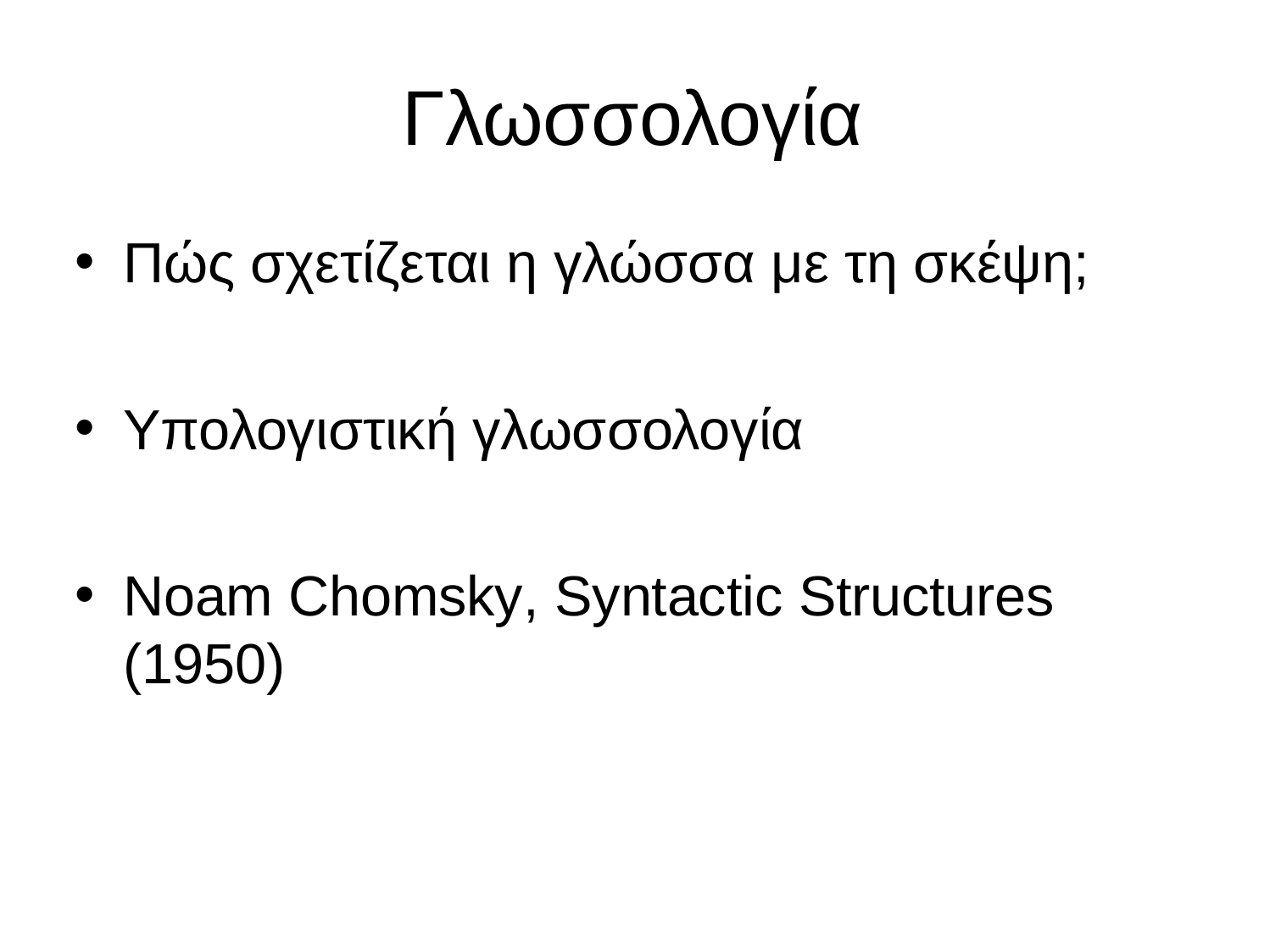

# Γλωσσολογία
Πώς σχετίζεται η γλώσσα με τη σκέψη;

Υπολογιστική γλωσσολογία

Noam Chomsky, Syntactic Structures (1950)